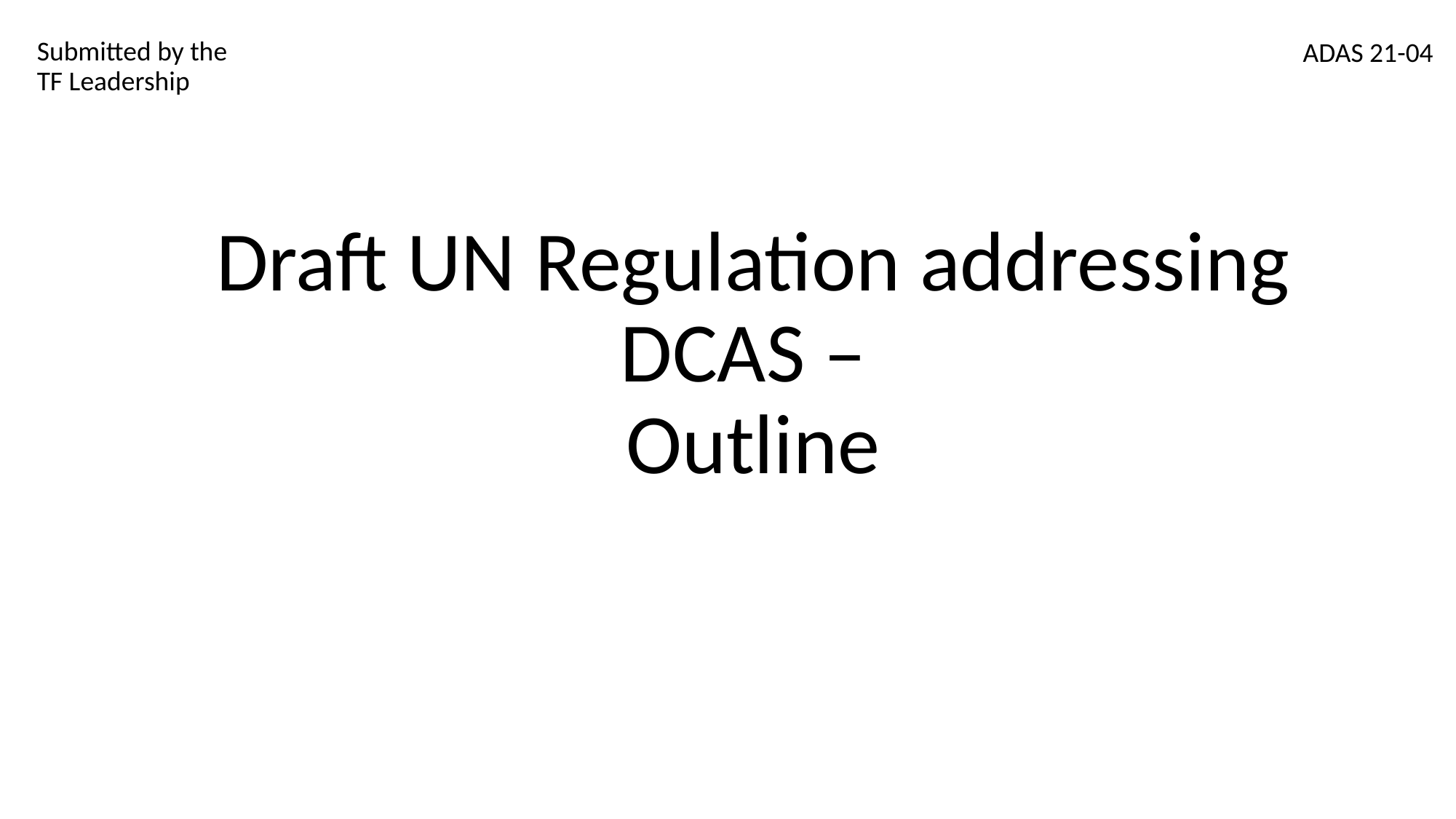

Submitted by the
TF Leadership
ADAS 21-04

# Draft UN Regulation addressing DCAS – Outline